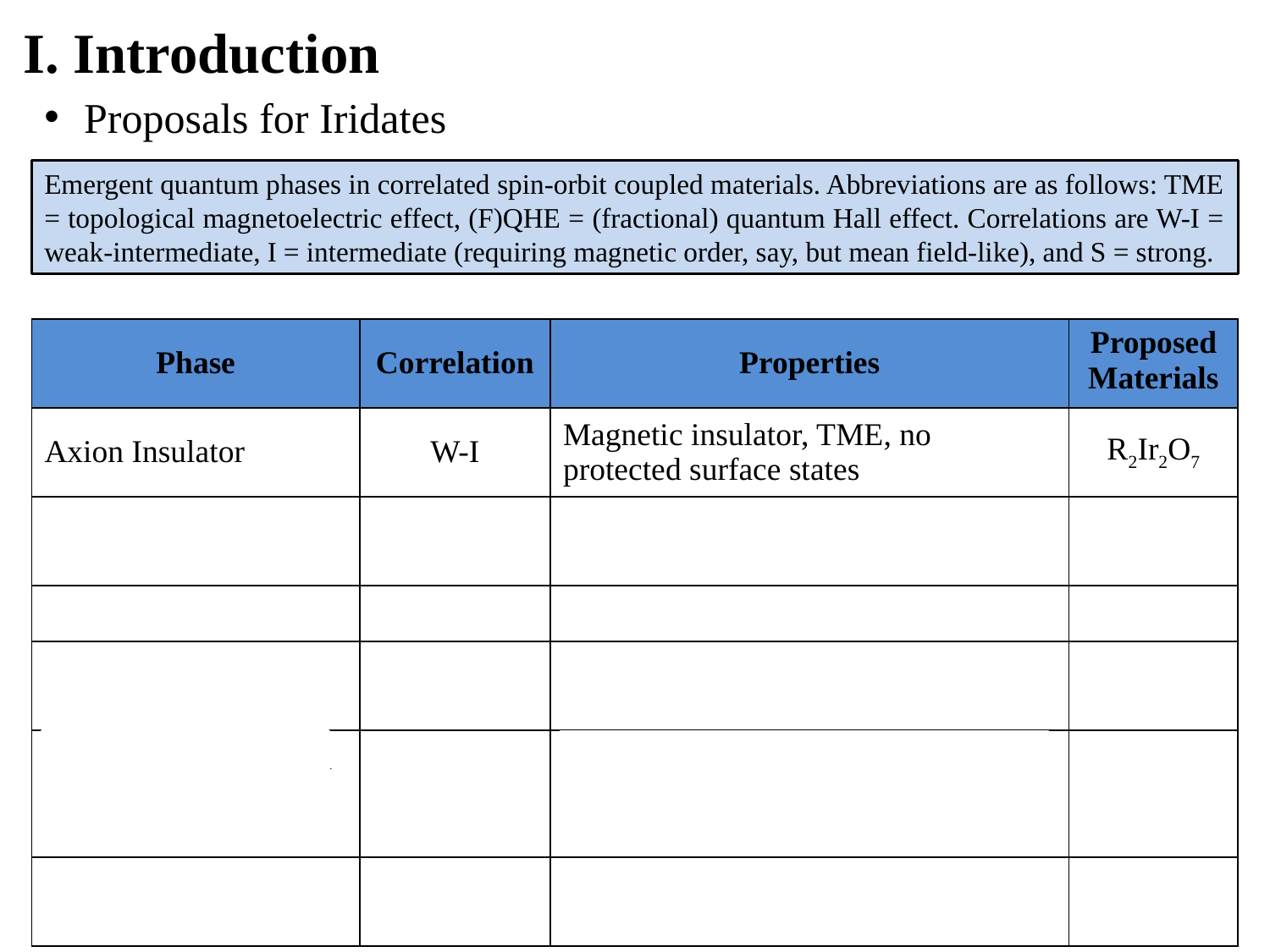

I. Introduction
Proposals for Iridates
Emergent quantum phases in correlated spin-orbit coupled materials. Abbreviations are as follows: TME = topological magnetoelectric effect, (F)QHE = (fractional) quantum Hall effect. Correlations are W-I = weak-intermediate, I = intermediate (requiring magnetic order, say, but mean field-like), and S = strong.
| Phase | Correlation | Properties | Proposed Materials |
| --- | --- | --- | --- |
| Axion Insulator | W-I | Magnetic insulator, TME, no protected surface states | R2Ir2O7 |
| Weyl semi-metal | I | Dirac-like bulk states, surface Fermi arcs, anomalous Hall | R2Ir2O7 |
| Chern Insulator | W-I | Bulk gap, QHE | SrIrO3 |
| Fractional Chern Insulator | I-S | Bulk gap, FQHE | SrIrO3 |
| Fractional Topological Insulator, Topological Mott Insulator | I-S | Several possible phases. Charge gap, fractional excitations | R2Ir2O7 |
| Quantum spin liquid | S | Several possible phases. Charge gap, fractional excitations | Na2IrO3 |